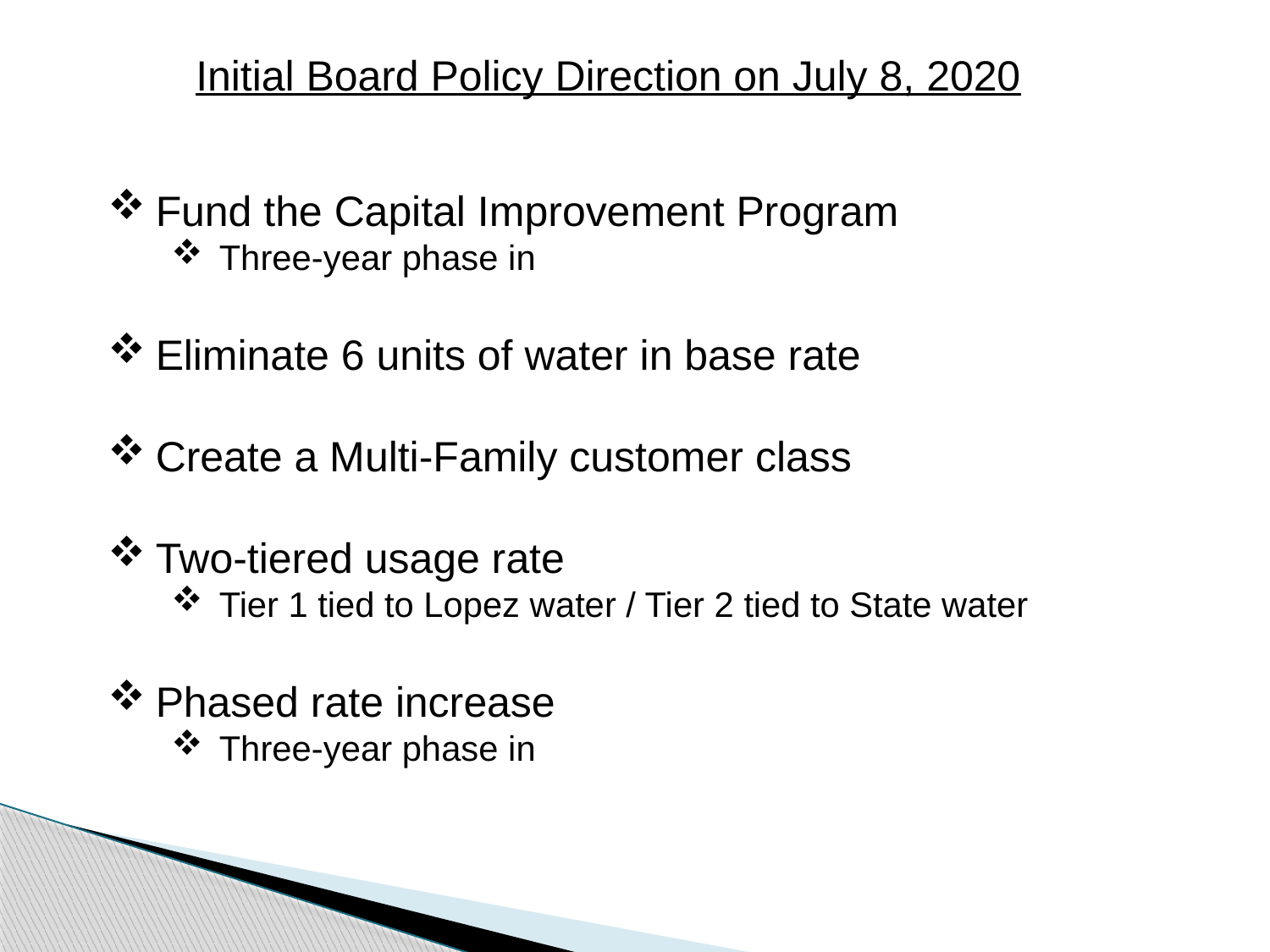

Initial Board Policy Direction on July 8, 2020

Fund the Capital Improvement Program
Three-year phase in

Eliminate 6 units of water in base rate

Create a Multi-Family customer class

Two-tiered usage rate
Tier 1 tied to Lopez water / Tier 2 tied to State water

Phased rate increase
Three-year phase in